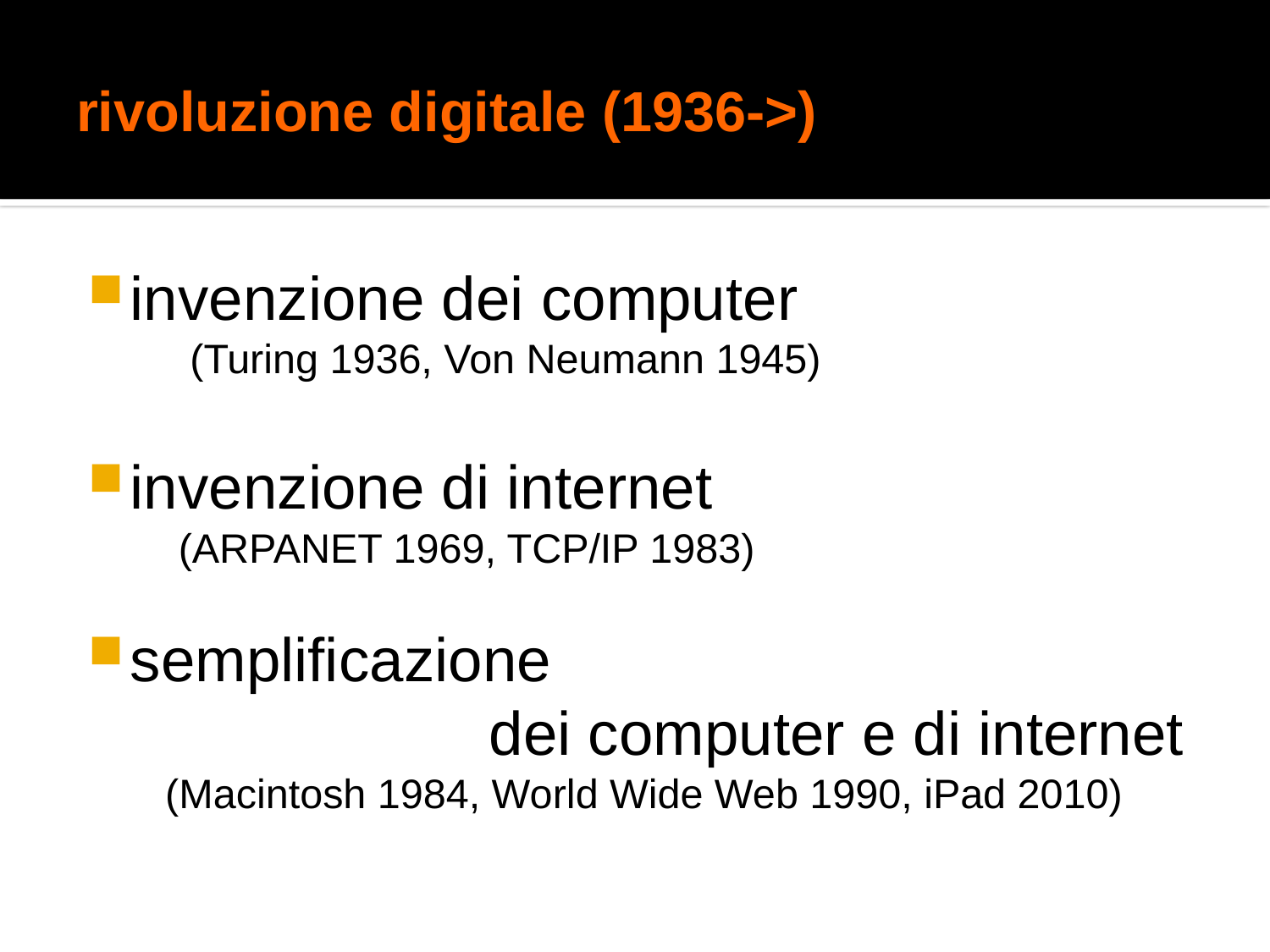

# rivoluzione digitale (1936->)
invenzione dei computer
         (Turing 1936, Von Neumann 1945)

invenzione di internet
        (ARPANET 1969, TCP/IP 1983)

semplificazione                                                           dei computer e di internet
        (Macintosh 1984, World Wide Web 1990, iPad 2010)